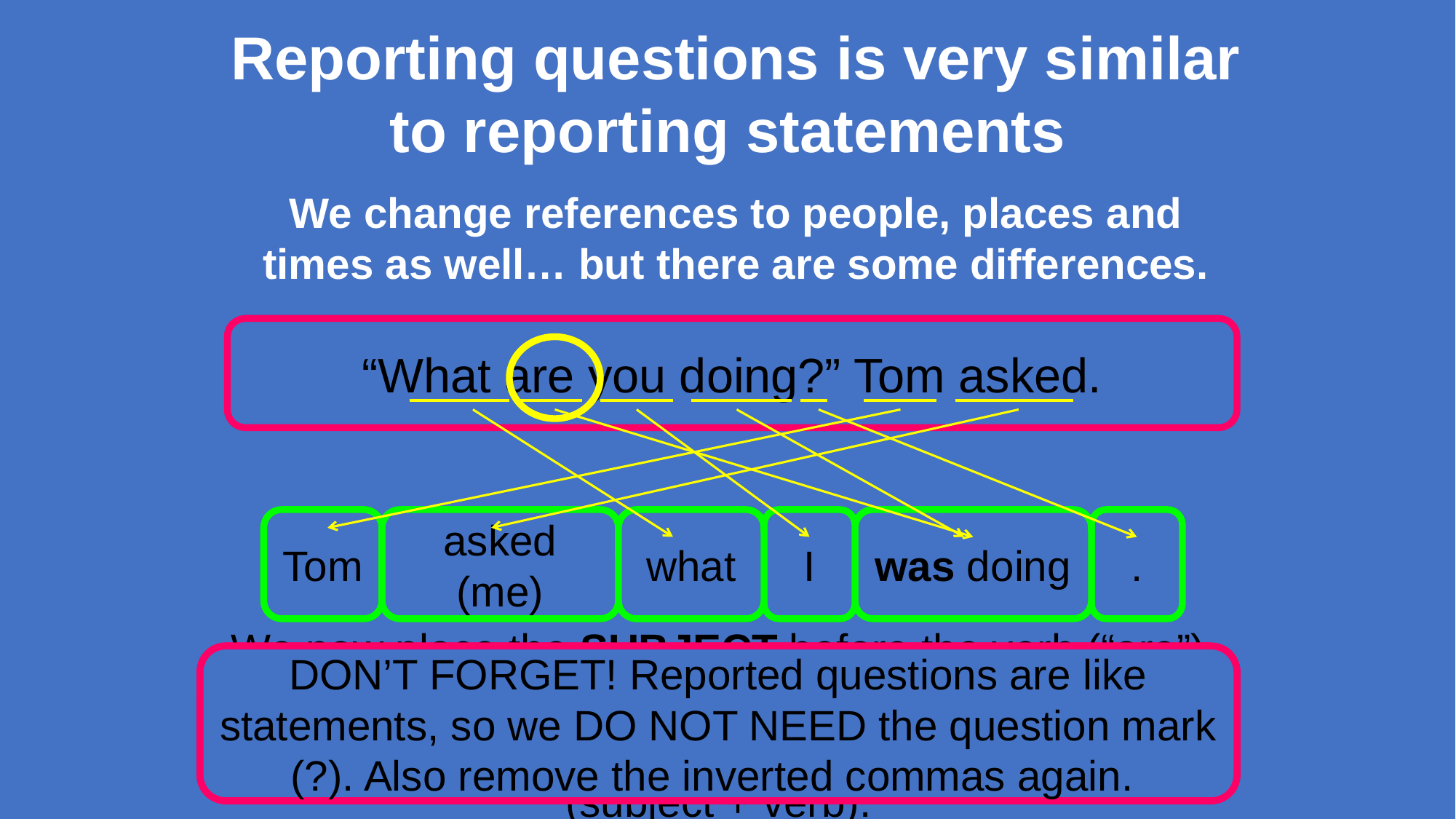

Reporting questions is very similar to reporting statements
We change references to people, places and times as well… but there are some differences.
“What are you doing?” Tom asked.

Tom
asked (me)
what
I
was doing
.
We place the question-word after the reporting verb.
We now place the SUBJECT before the verb (“are”) because the word order is the same as in statements:
(subject + verb).
Now  we place the VERB(S) in a past tense after the SUBJECT.
DON’T FORGET! Reported questions are like statements, so we DO NOT NEED the question mark (?). Also remove the inverted commas again.